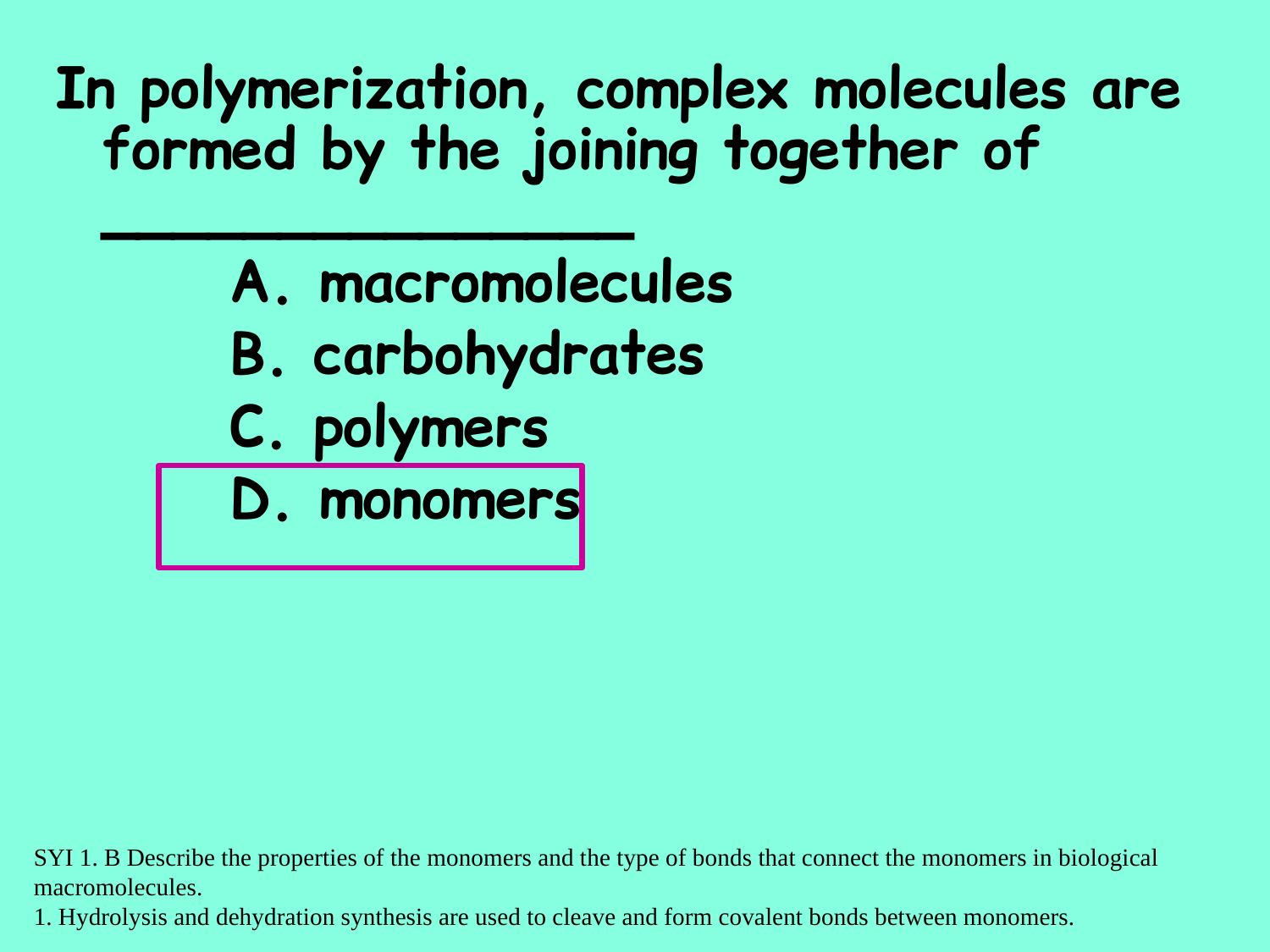

In polymerization, complex molecules are formed by the joining together of _______________
		A. macromolecules
		B. carbohydrates
		C. polymers
		D. monomers

SYI 1. B Describe the properties of the monomers and the type of bonds that connect the monomers in biological macromolecules.
1. Hydrolysis and dehydration synthesis are used to cleave and form covalent bonds between monomers.